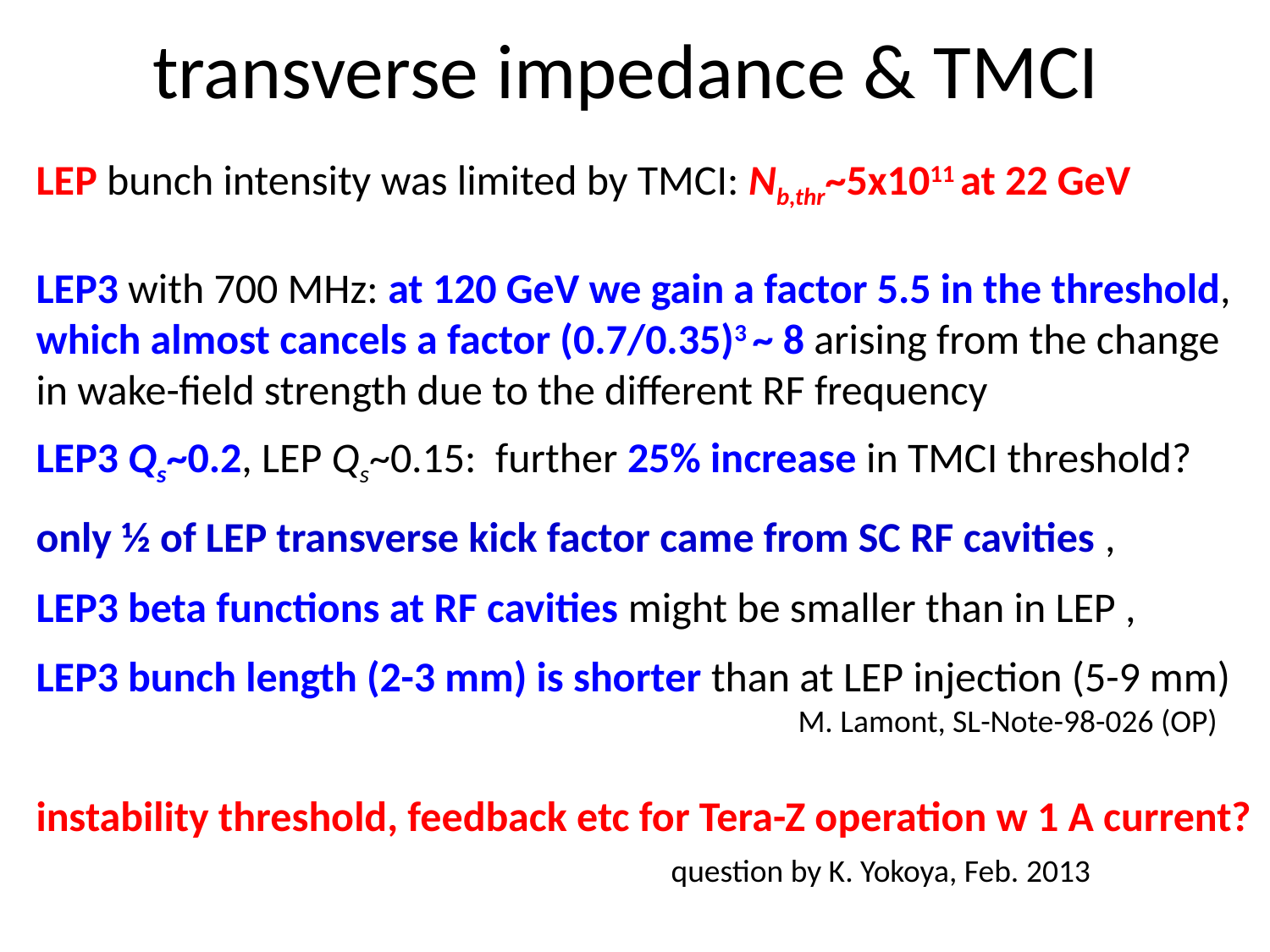

# transverse impedance & TMCI
LEP bunch intensity was limited by TMCI: Nb,thr~5x1011 at 22 GeV

LEP3 with 700 MHz: at 120 GeV we gain a factor 5.5 in the threshold, which almost cancels a factor (0.7/0.35)3 ~ 8 arising from the change
in wake-field strength due to the different RF frequency

LEP3 Qs~0.2, LEP Qs~0.15:  further 25% increase in TMCI threshold?

only ½ of LEP transverse kick factor came from SC RF cavities ,

LEP3 beta functions at RF cavities might be smaller than in LEP ,

LEP3 bunch length (2-3 mm) is shorter than at LEP injection (5-9 mm)
						M. Lamont, SL-Note-98-026 (OP)

instability threshold, feedback etc for Tera-Z operation w 1 A current?  					question by K. Yokoya, Feb. 2013